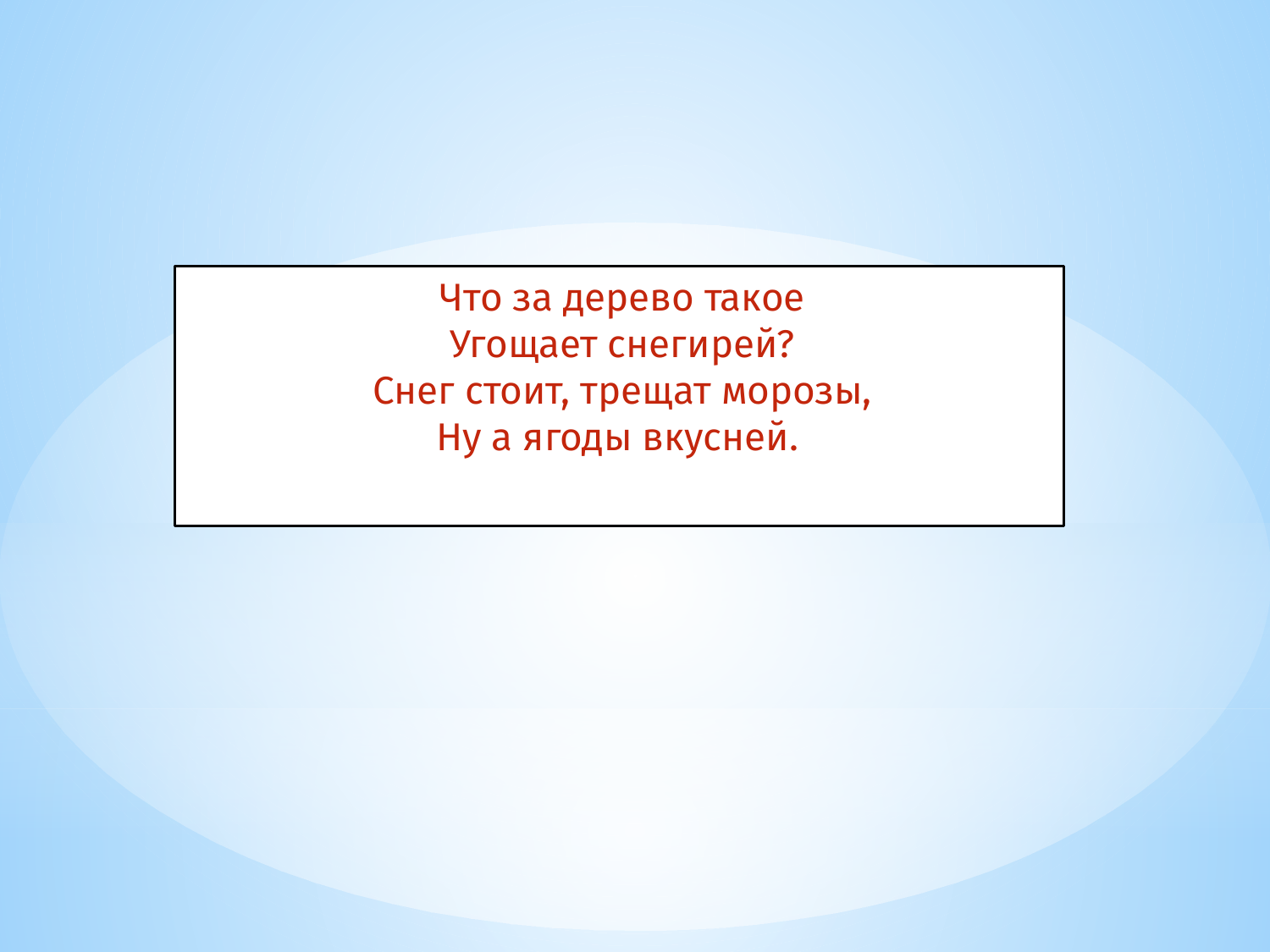

Что за дерево такое
Угощает снегирей?
Снег стоит, трещат морозы,
Ну а ягоды вкусней.
#